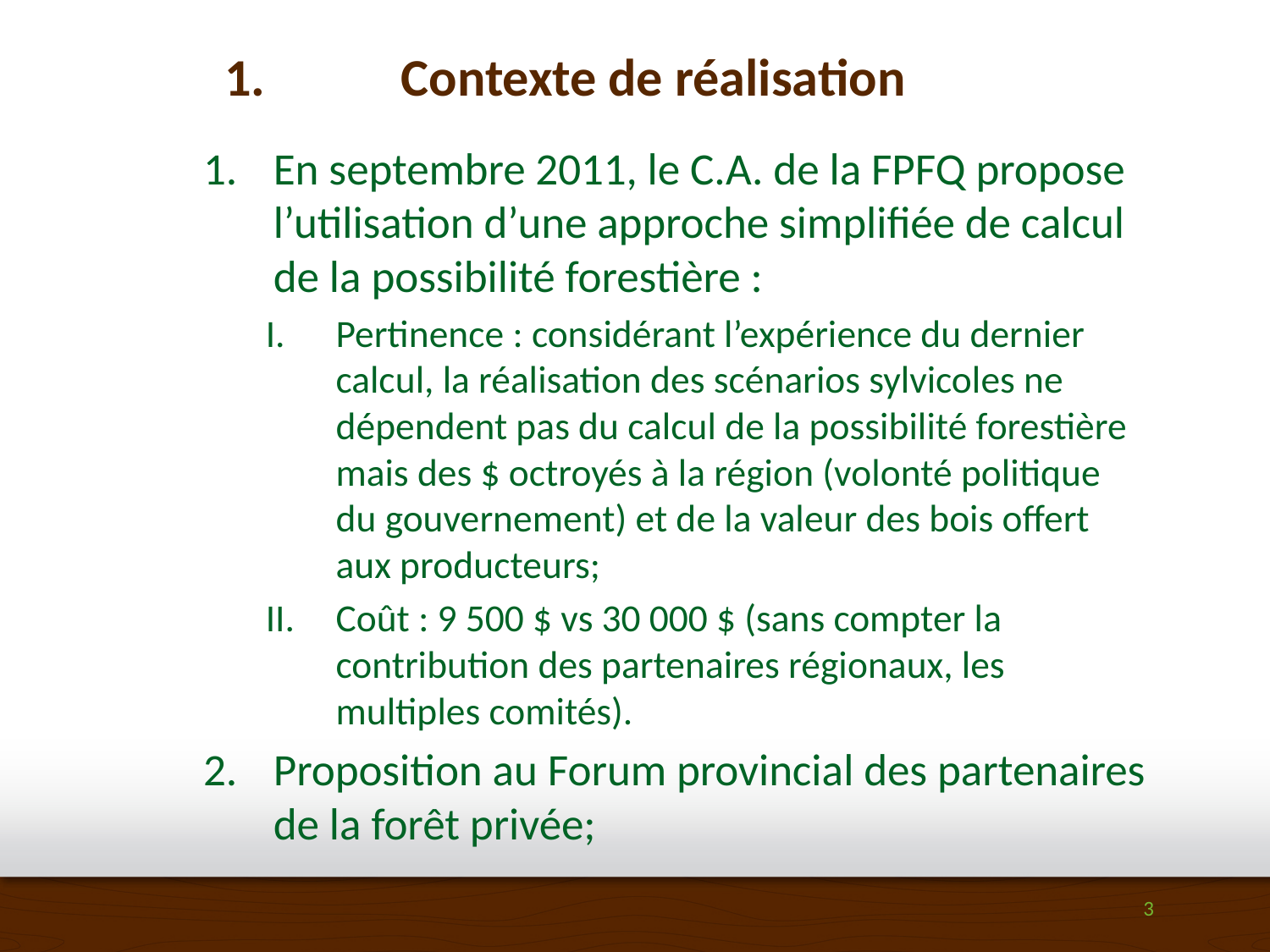

# Contexte de réalisation
En septembre 2011, le C.A. de la FPFQ propose l’utilisation d’une approche simplifiée de calcul de la possibilité forestière :
Pertinence : considérant l’expérience du dernier calcul, la réalisation des scénarios sylvicoles ne dépendent pas du calcul de la possibilité forestière mais des $ octroyés à la région (volonté politique du gouvernement) et de la valeur des bois offert aux producteurs;
Coût : 9 500 $ vs 30 000 $ (sans compter la contribution des partenaires régionaux, les multiples comités).
Proposition au Forum provincial des partenaires de la forêt privée;

3